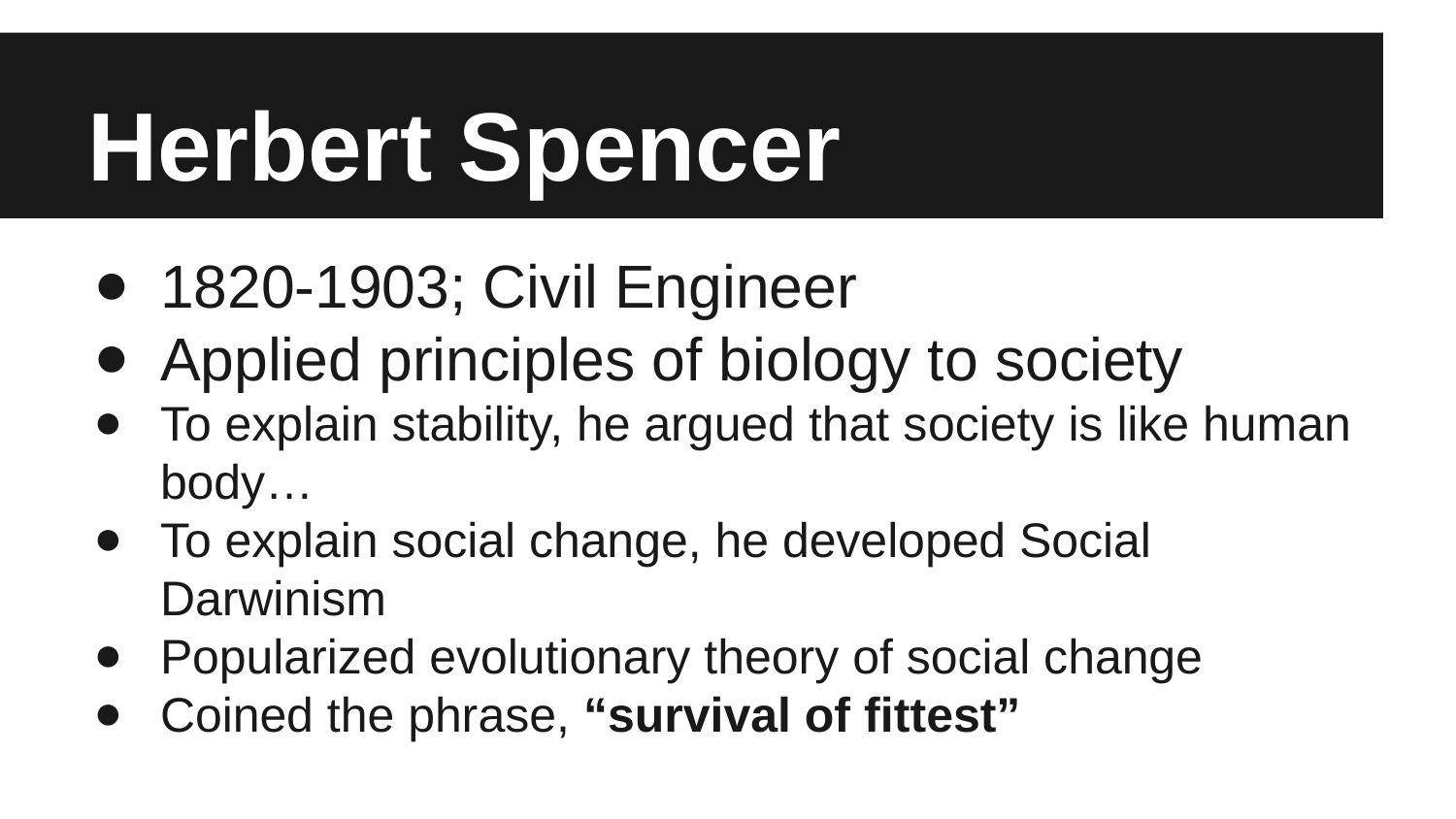

# Herbert Spencer
1820-1903; Civil Engineer
Applied principles of biology to society
To explain stability, he argued that society is like human body…
To explain social change, he developed Social Darwinism
Popularized evolutionary theory of social change
Coined the phrase, “survival of fittest”